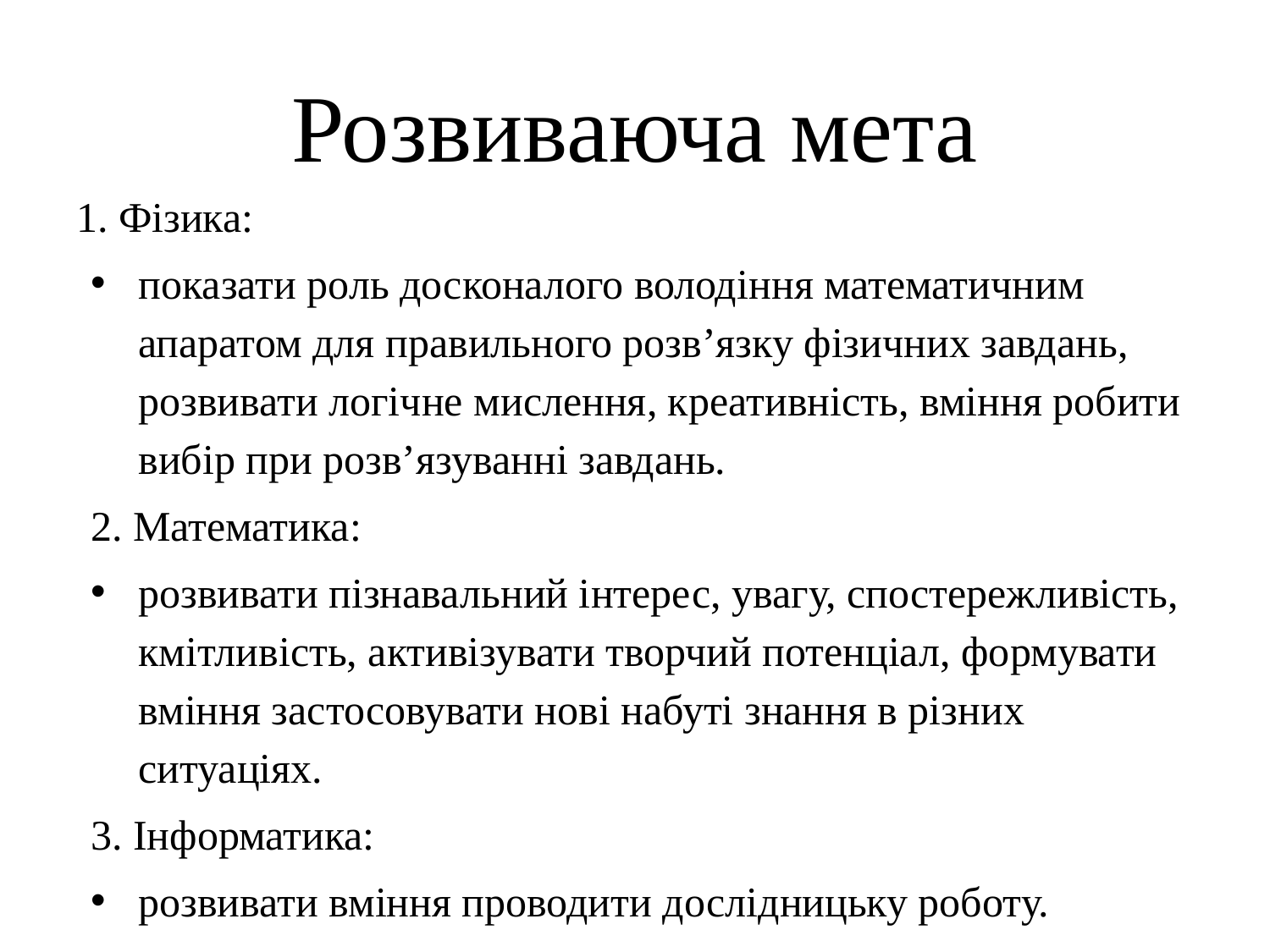

# Розвиваюча мета
1. Фізика:
показати роль досконалого володіння математичним апаратом для правильного розв’язку фізичних завдань, розвивати логічне мислення, креативність, вміння робити вибір при розв’язуванні завдань.
2. Математика:
розвивати пізнавальний інтерес, увагу, спостережливість, кмітливість, активізувати творчий потенціал, формувати вміння застосовувати нові набуті знання в різних ситуаціях.
3. Інформатика:
розвивати вміння проводити дослідницьку роботу.